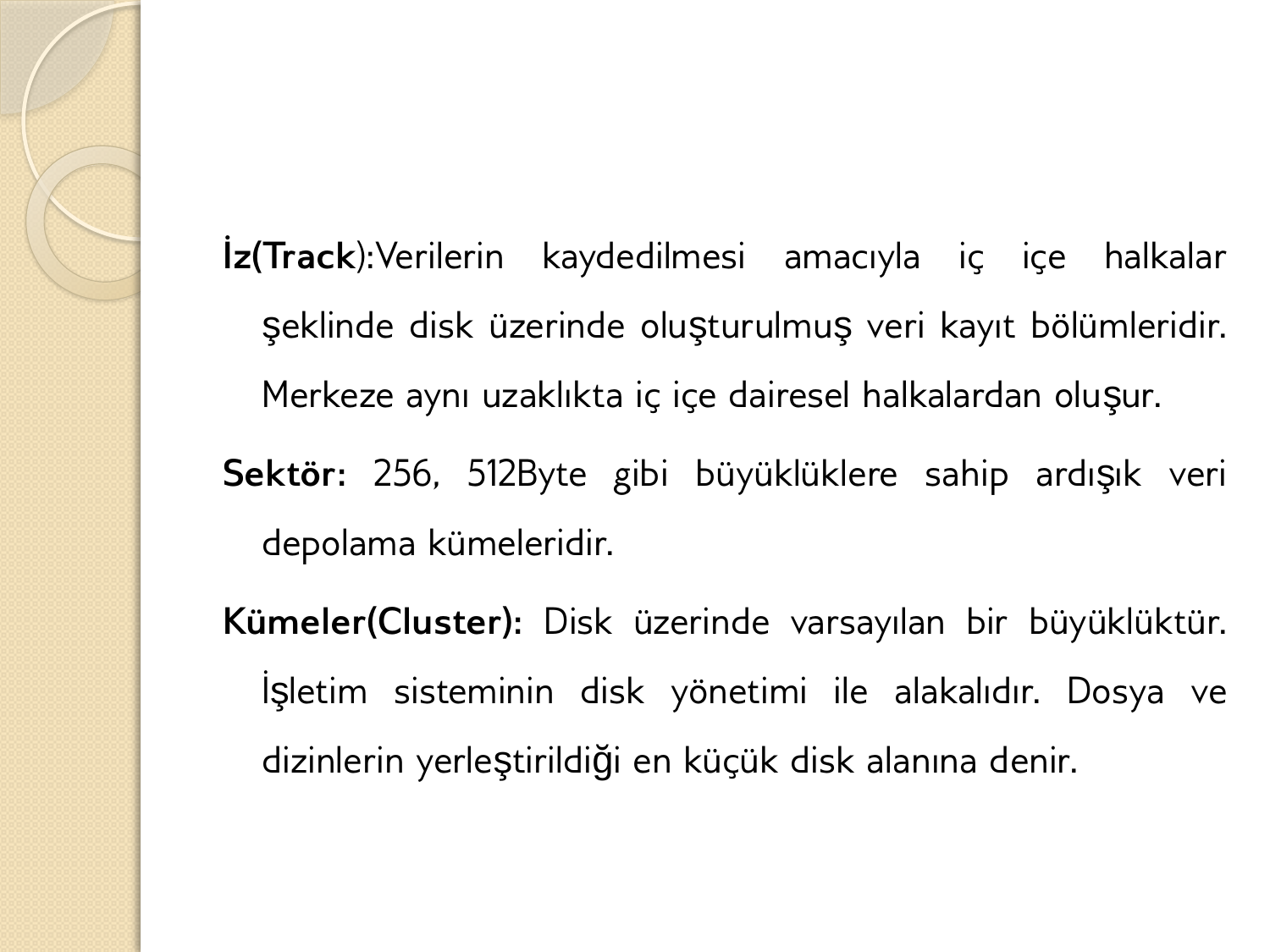

#
İz(Track):Verilerin kaydedilmesi amacıyla iç içe halkalar şeklinde disk üzerinde oluşturulmuş veri kayıt bölümleridir. Merkeze aynı uzaklıkta iç içe dairesel halkalardan oluşur.
Sektör: 256, 512Byte gibi büyüklüklere sahip ardışık veri depolama kümeleridir.
Kümeler(Cluster): Disk üzerinde varsayılan bir büyüklüktür. İşletim sisteminin disk yönetimi ile alakalıdır. Dosya ve dizinlerin yerleştirildiği en küçük disk alanına denir.